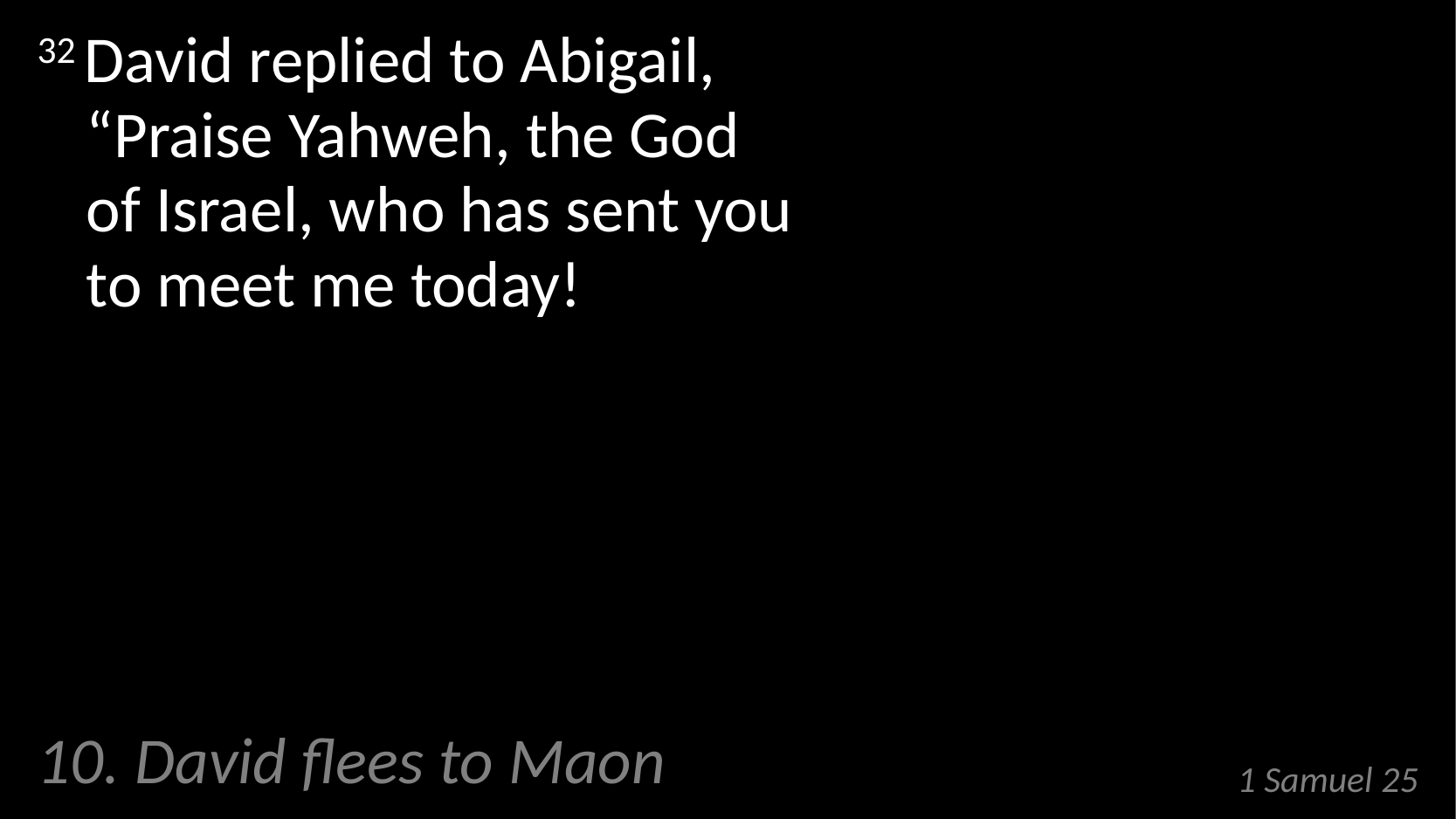

32 David replied to Abigail, “Praise Yahweh, the God of Israel, who has sent you to meet me today!
10. David flees to Maon
# 1 Samuel 25